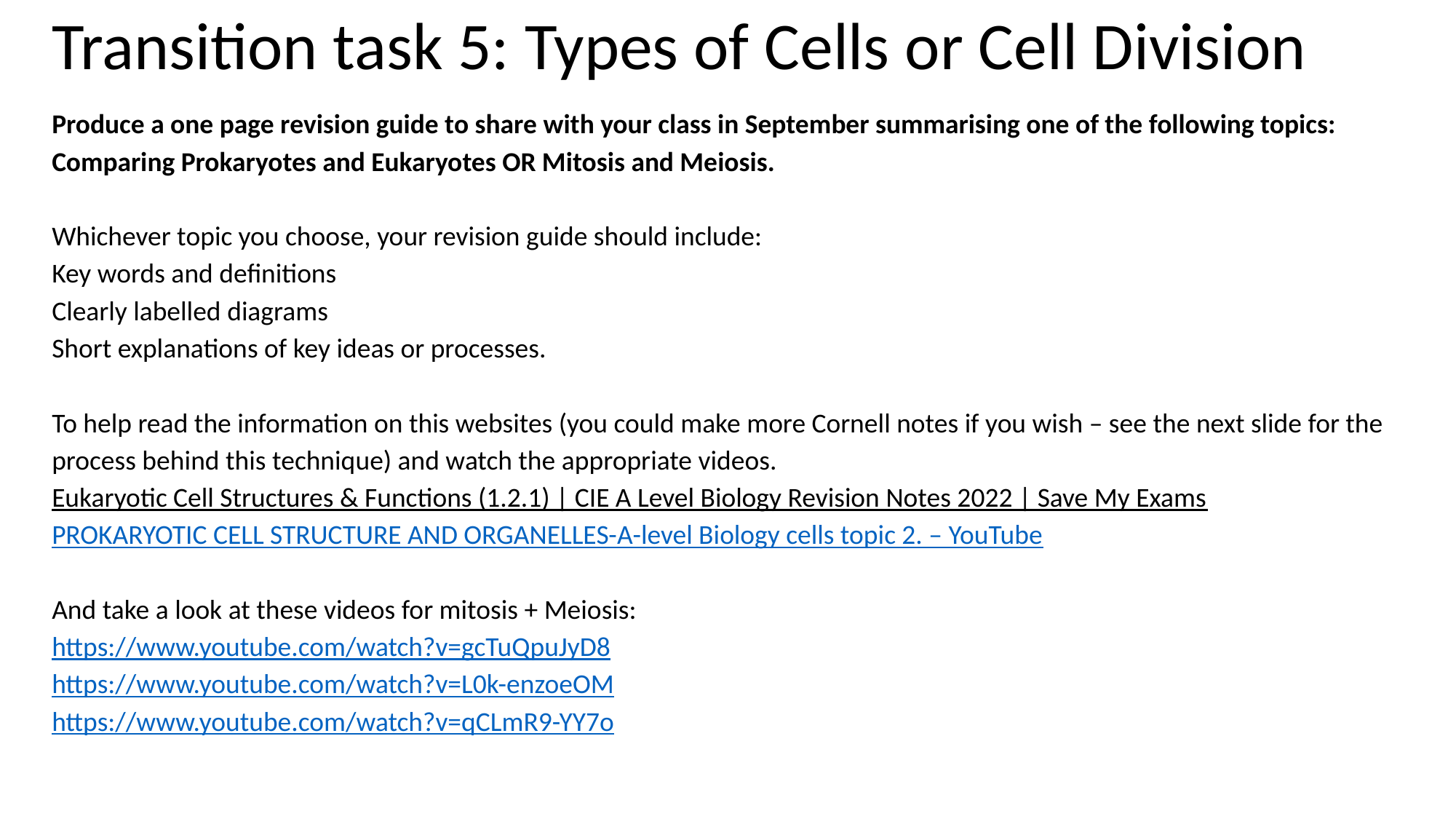

# Transition task 5: Types of Cells or Cell Division
Produce a one page revision guide to share with your class in September summarising one of the following topics: Comparing Prokaryotes and Eukaryotes OR Mitosis and Meiosis.

Whichever topic you choose, your revision guide should include:
Key words and definitions
Clearly labelled diagrams
Short explanations of key ideas or processes.

To help read the information on this websites (you could make more Cornell notes if you wish – see the next slide for the process behind this technique) and watch the appropriate videos.
Eukaryotic Cell Structures & Functions (1.2.1) | CIE A Level Biology Revision Notes 2022 | Save My Exams
PROKARYOTIC CELL STRUCTURE AND ORGANELLES-A-level Biology cells topic 2. – YouTube

And take a look at these videos for mitosis + Meiosis:
https://www.youtube.com/watch?v=gcTuQpuJyD8
https://www.youtube.com/watch?v=L0k-enzoeOM
https://www.youtube.com/watch?v=qCLmR9-YY7o